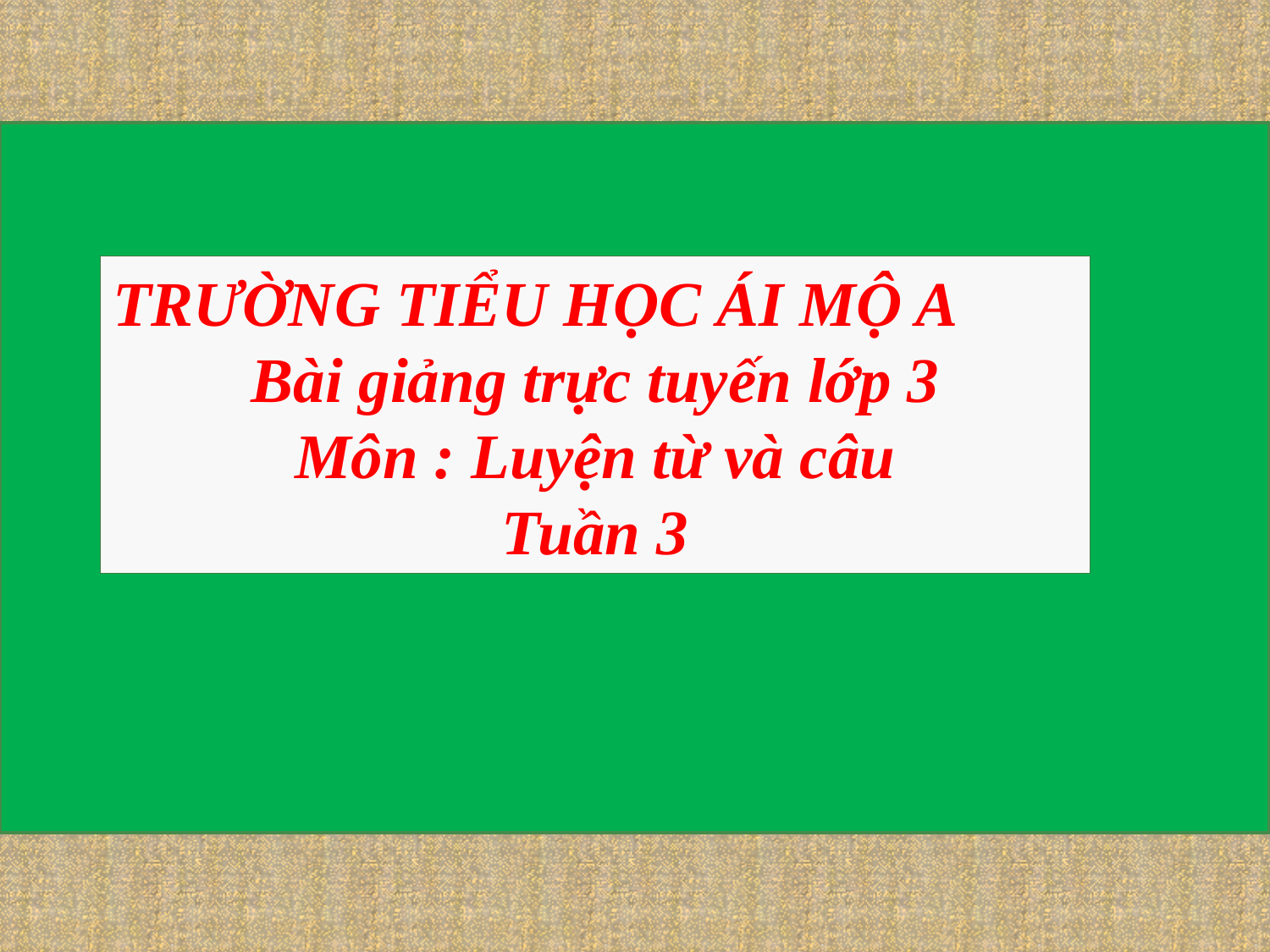

TRƯỜNG TIỂU HỌC ÁI MỘ A
Bài giảng trực tuyến lớp 3
Môn : Luyện từ và câu
Tuần 3